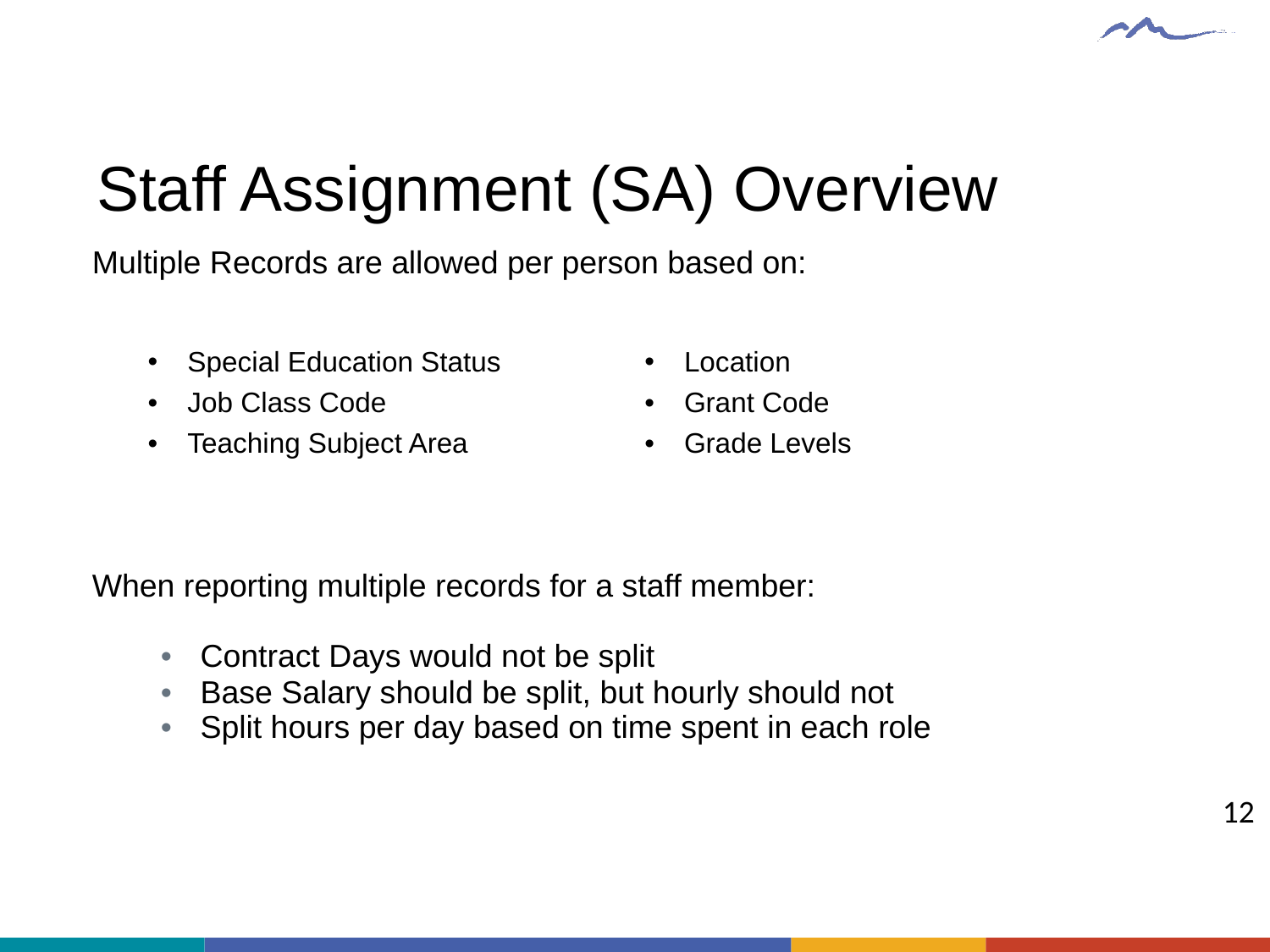

# Staff Assignment (SA) Overview
| Multiple Records are allowed per person based on: When reporting multiple records for a staff member: Contract Days would not be split Base Salary should be split, but hourly should not Split hours per day based on time spent in each role |
| --- |
| Special Education Status | Location |
| --- | --- |
| Job Class Code | Grant Code |
| Teaching Subject Area | Grade Levels |
12